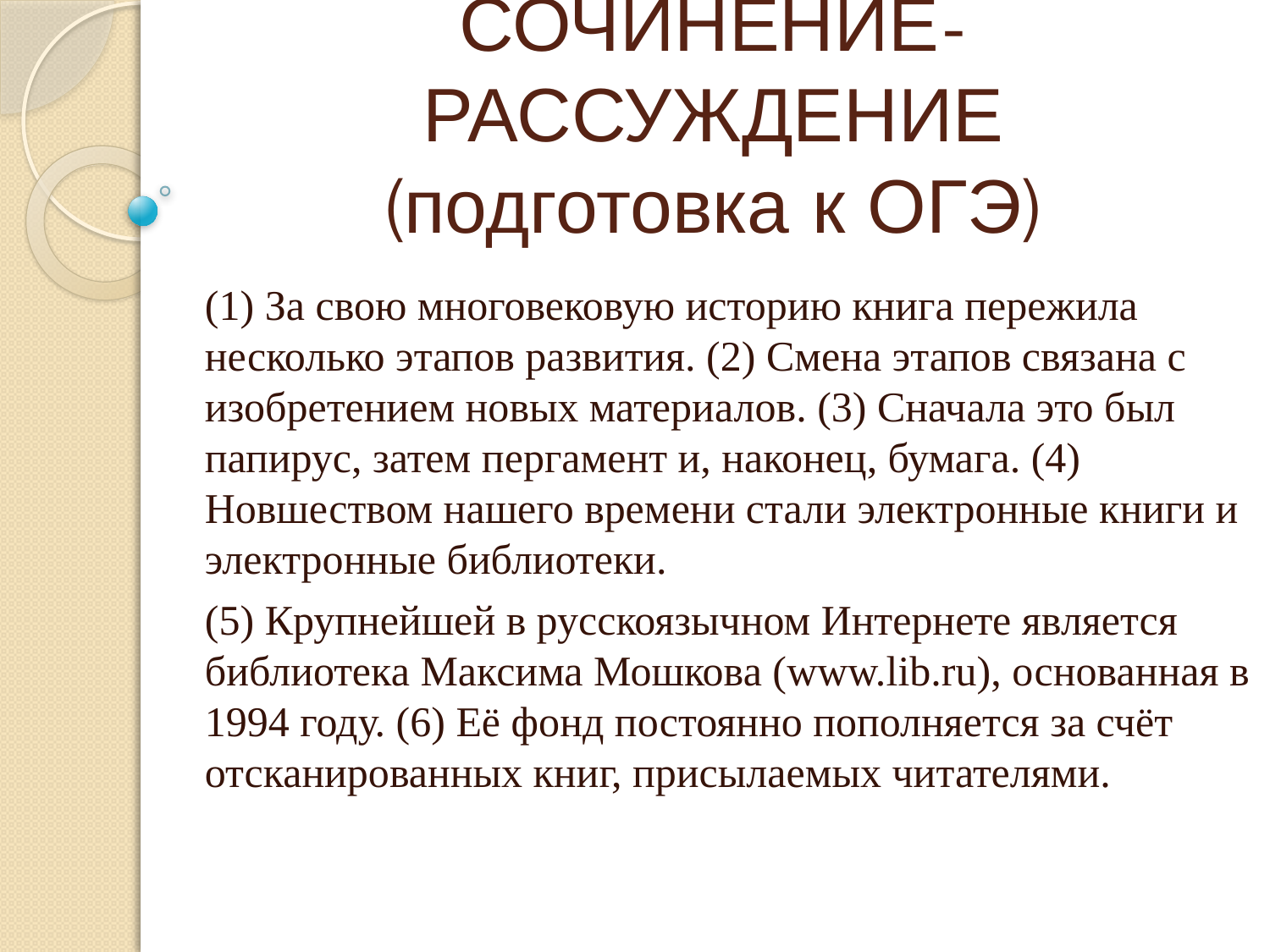

# СОЧИНЕНИЕ-РАССУЖДЕНИЕ (подготовка к ОГЭ)
(1) За свою многовековую историю книга пережила несколько этапов развития. (2) Смена этапов связана с изобретением новых материалов. (3) Сначала это был папирус, затем пергамент и, наконец, бумага. (4) Новшеством нашего времени стали электронные книги и электронные библиотеки.
(5) Крупнейшей в русскоязычном Интернете является библиотека Максима Мошкова (www.lib.ru), основанная в 1994 году. (6) Её фонд постоянно пополняется за счёт отсканированных книг, присылаемых читателями.